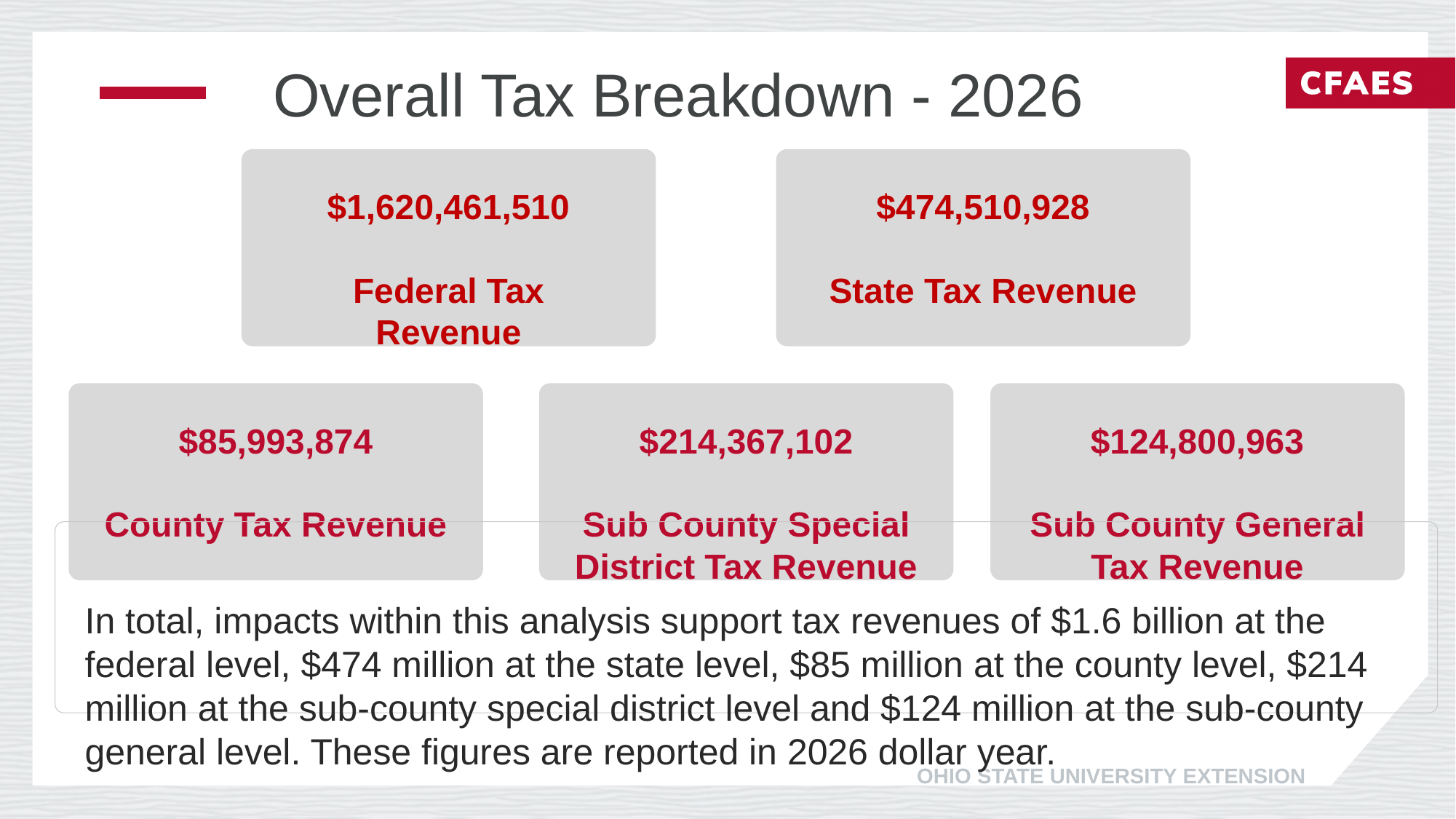

Overall Tax Breakdown - 2026
$1,620,461,510

Federal Tax Revenue

$474,510,928

State Tax Revenue

$85,993,874

County Tax Revenue

$214,367,102

Sub County Special District Tax Revenue
$124,800,963

Sub County General Tax Revenue

In total, impacts within this analysis support tax revenues of $1.6 billion at the federal level, $474 million at the state level, $85 million at the county level, $214 million at the sub-county special district level and $124 million at the sub-county general level. These figures are reported in 2026 dollar year.